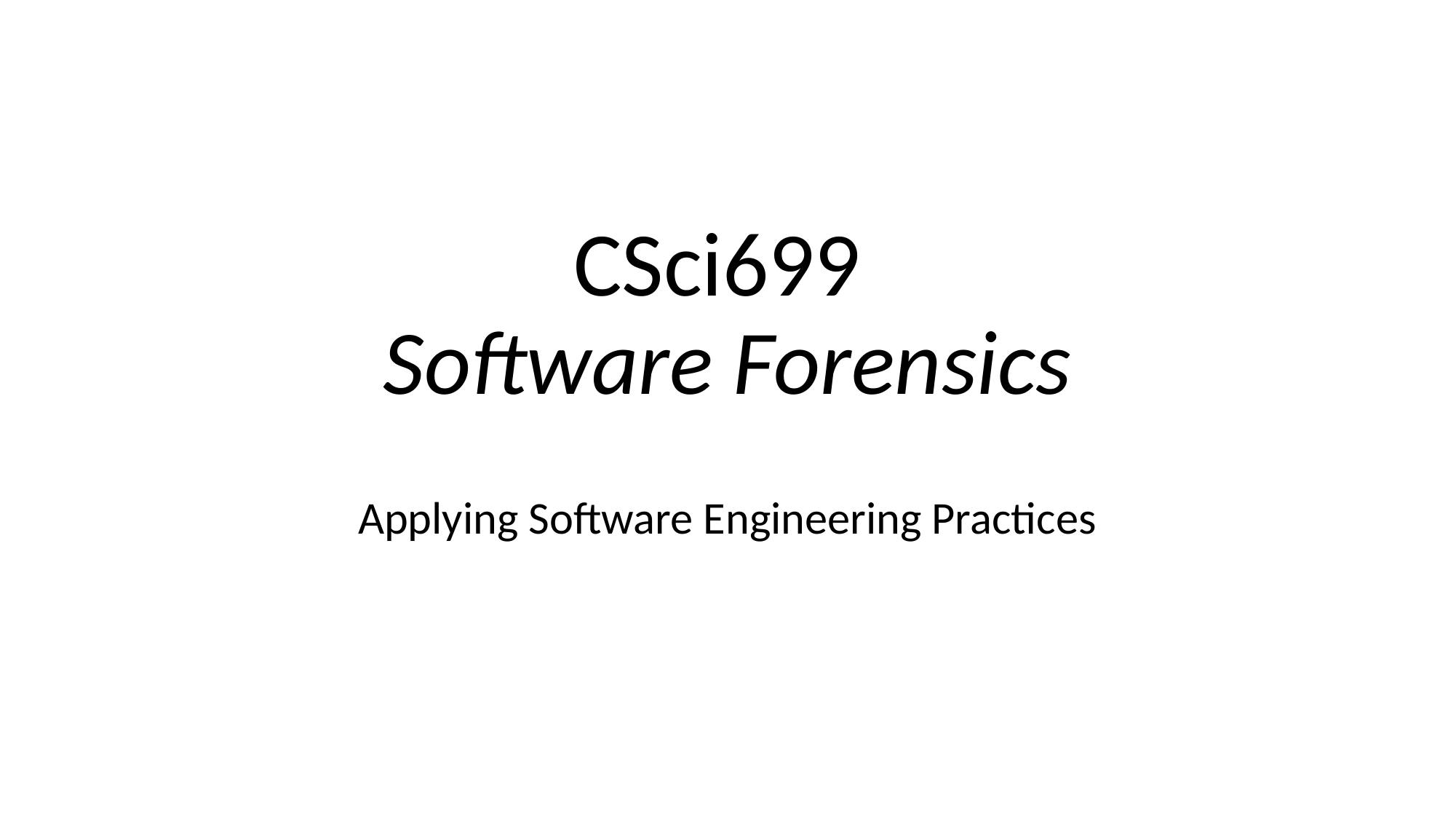

# CSci699 Software Forensics

Applying Software Engineering Practices